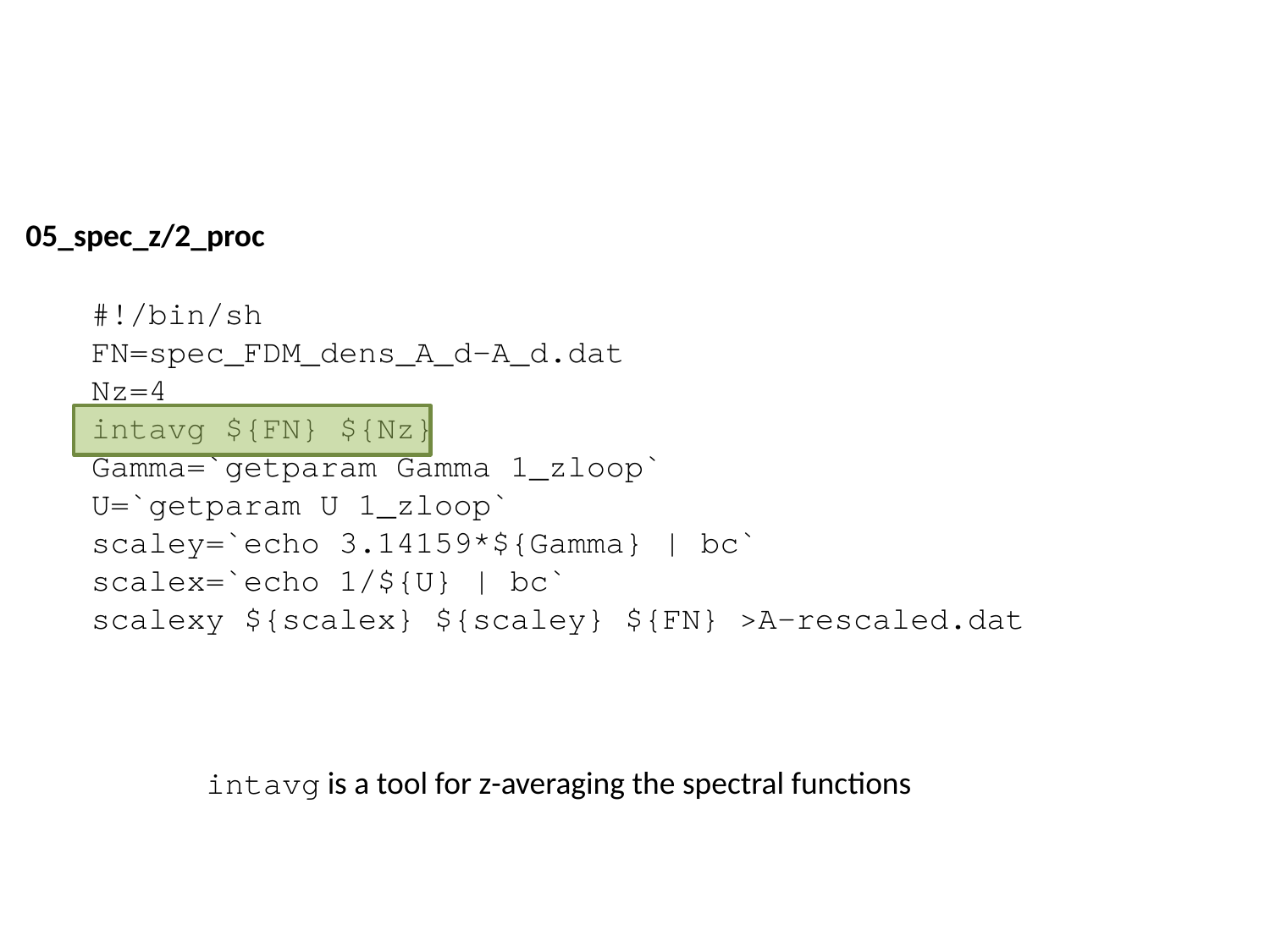

05_spec_z/2_proc
#!/bin/sh
FN=spec_FDM_dens_A_d-A_d.dat
Nz=4
intavg ${FN} ${Nz}
Gamma=`getparam Gamma 1_zloop`
U=`getparam U 1_zloop`
scaley=`echo 3.14159*${Gamma} | bc`
scalex=`echo 1/${U} | bc`
scalexy ${scalex} ${scaley} ${FN} >A-rescaled.dat

intavg is a tool for z-averaging the spectral functions